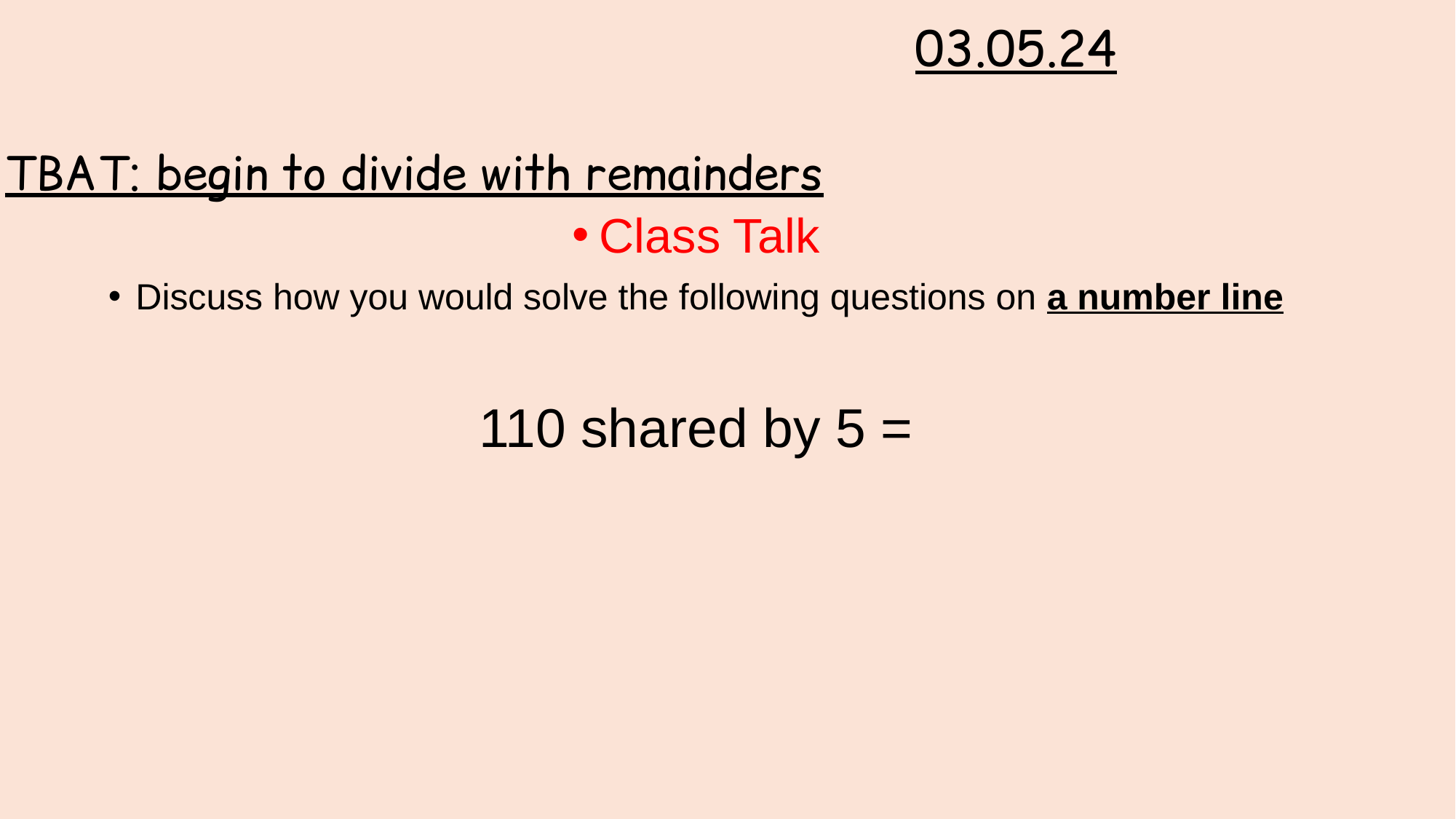

03.05.24
#
TBAT: begin to divide with remainders
Class Talk
Discuss how you would solve the following questions on a number line

110 shared by 5 =